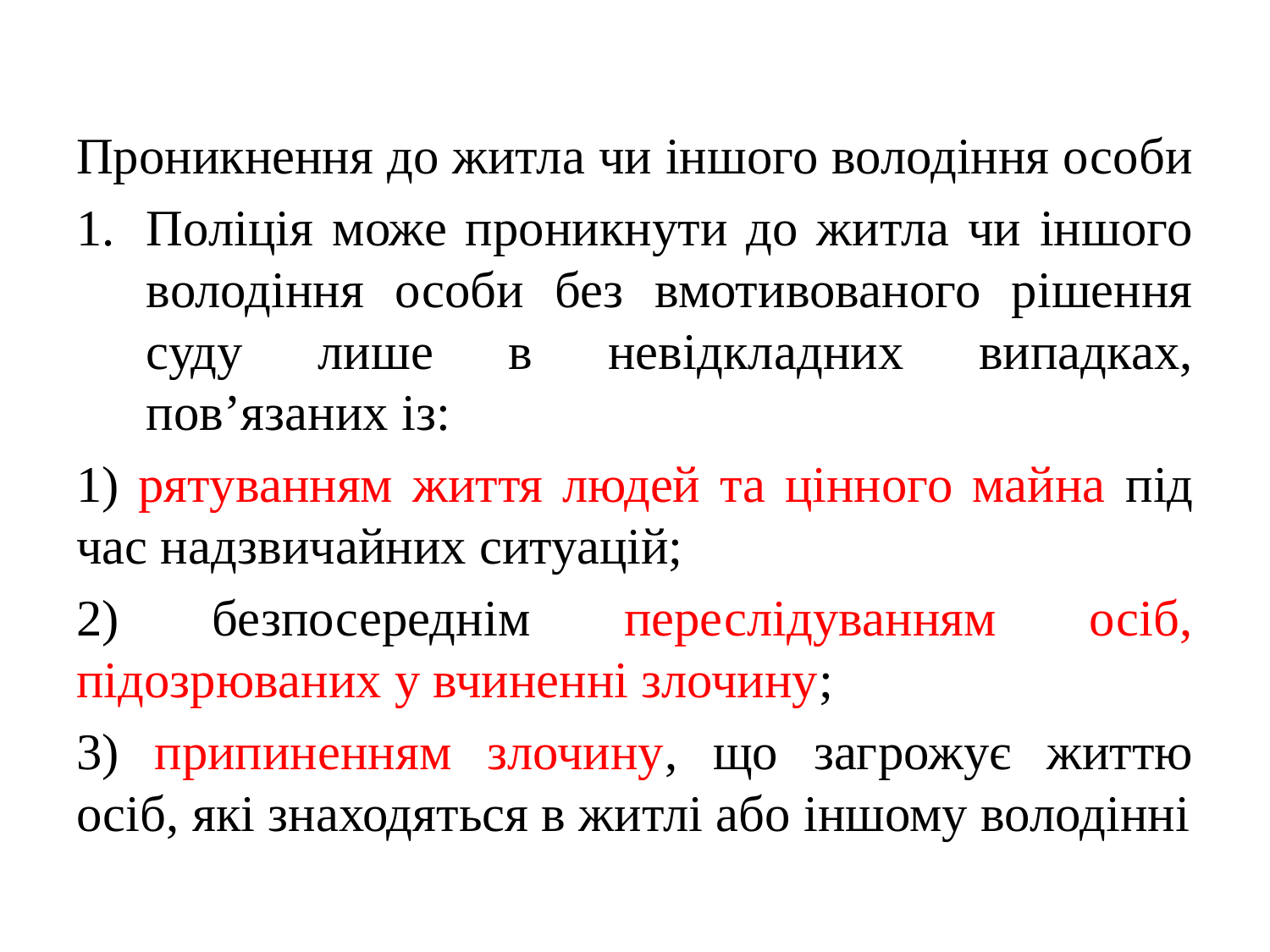

Проникнення до житла чи іншого володіння особи
Поліція може проникнути до житла чи іншого володіння особи без вмотивованого рішення суду лише в невідкладних випадках, пов’язаних із:
1) рятуванням життя людей та цінного майна під час надзвичайних ситуацій;
2) безпосереднім переслідуванням осіб, підозрюваних у вчиненні злочину;
3) припиненням злочину, що загрожує життю осіб, які знаходяться в житлі або іншому володінні